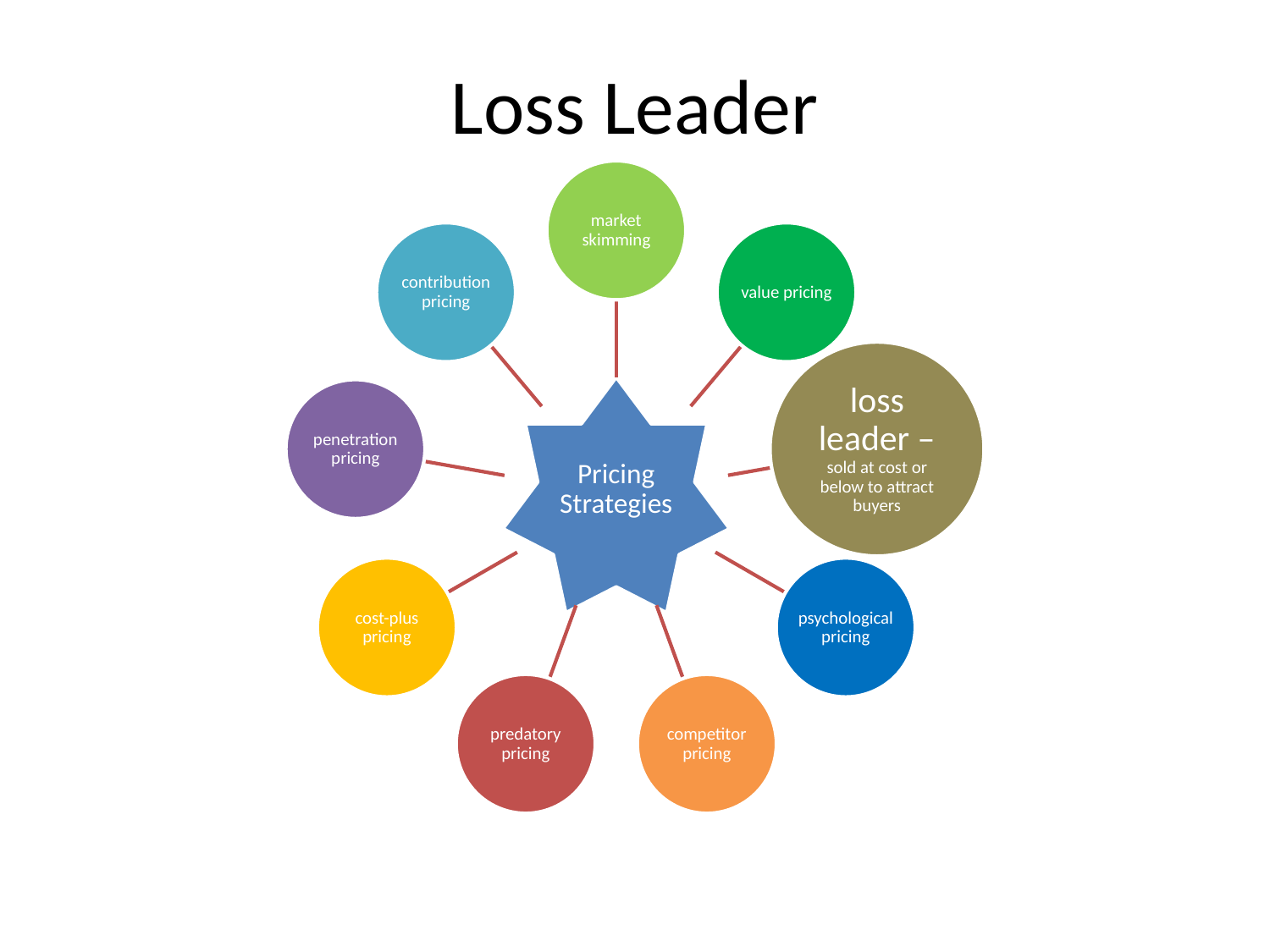

# Loss Leader
Pricing Strategies

market skimming

value pricing

loss leader – sold at cost or below to attract buyers

psychological pricing

competitor pricing

predatory pricing

cost-plus pricing

penetration pricing

contribution pricing